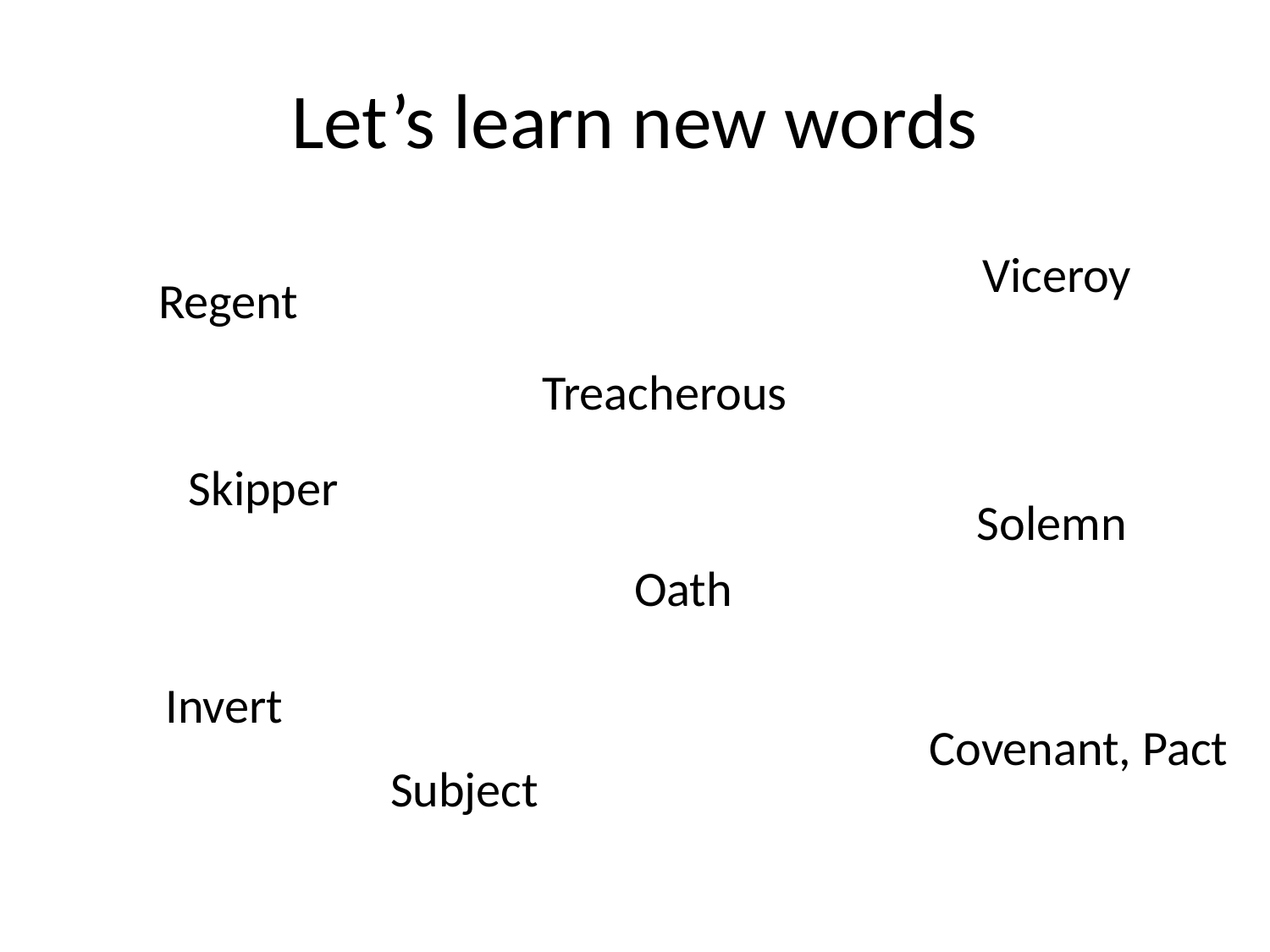

# Let’s learn new words
Viceroy
Regent
Treacherous
Skipper
Solemn
Oath
Invert
Covenant, Pact
Subject